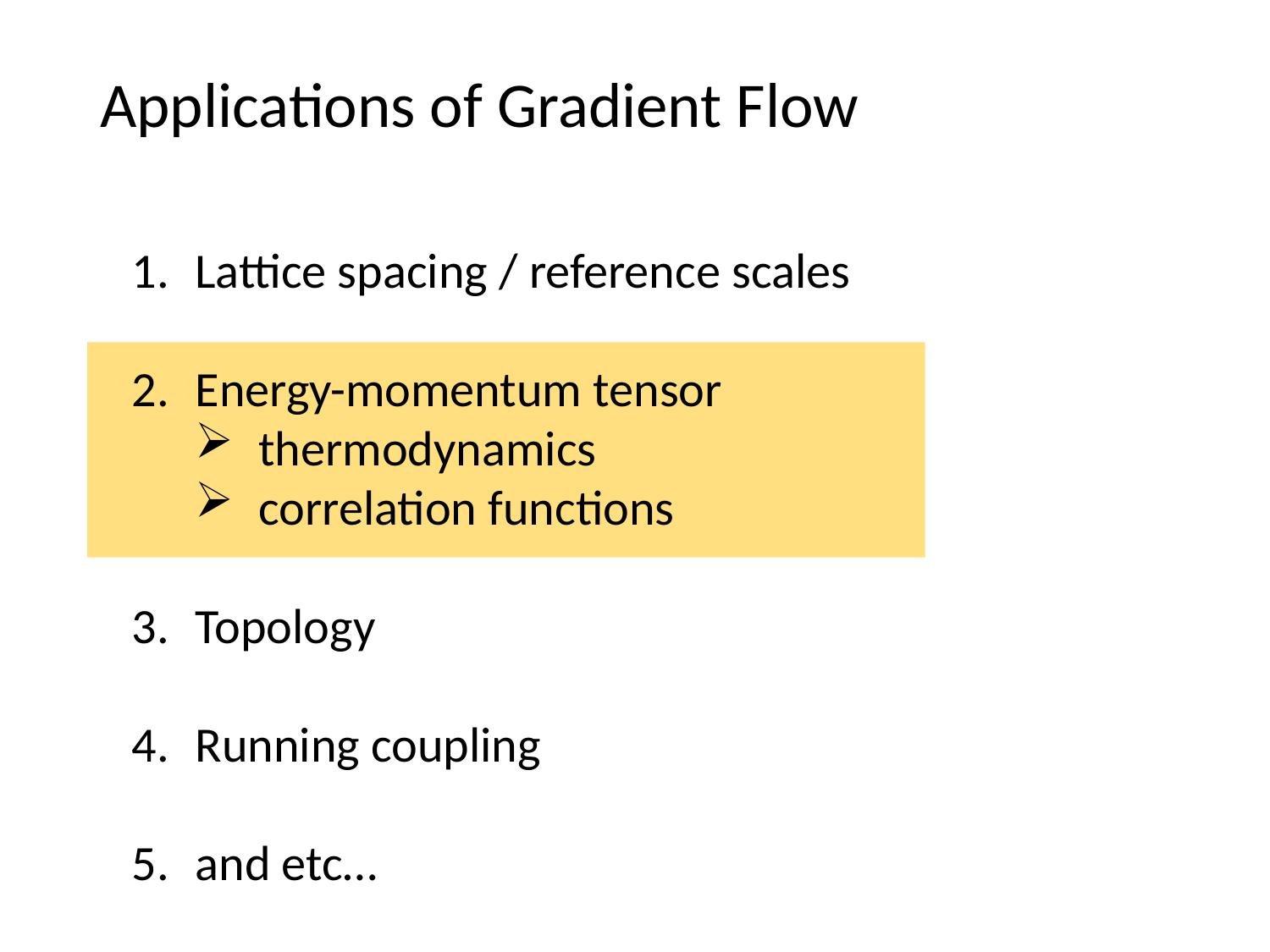

# Applications of Gradient Flow
Lattice spacing / reference scales

Energy-momentum tensor
thermodynamics
correlation functions

Topology

Running coupling

and etc…